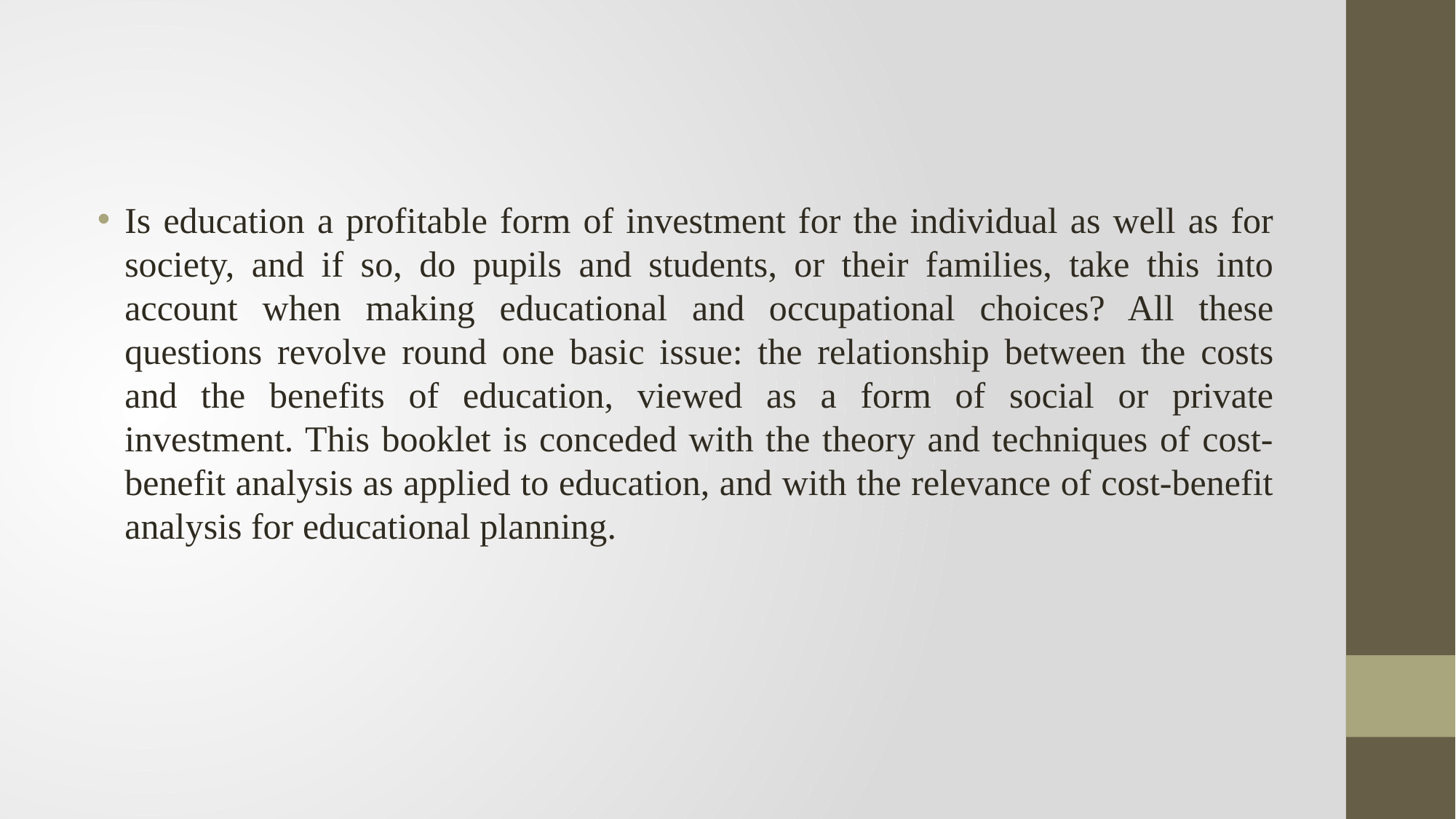

#
Is education a profitable form of investment for the individual as well as for society, and if so, do pupils and students, or their families, take this into account when making educational and occupational choices? All these questions revolve round one basic issue: the relationship between the costs and the benefits of education, viewed as a form of social or private investment. This booklet is conceded with the theory and techniques of cost-benefit analysis as applied to education, and with the relevance of cost-benefit analysis for educational planning.